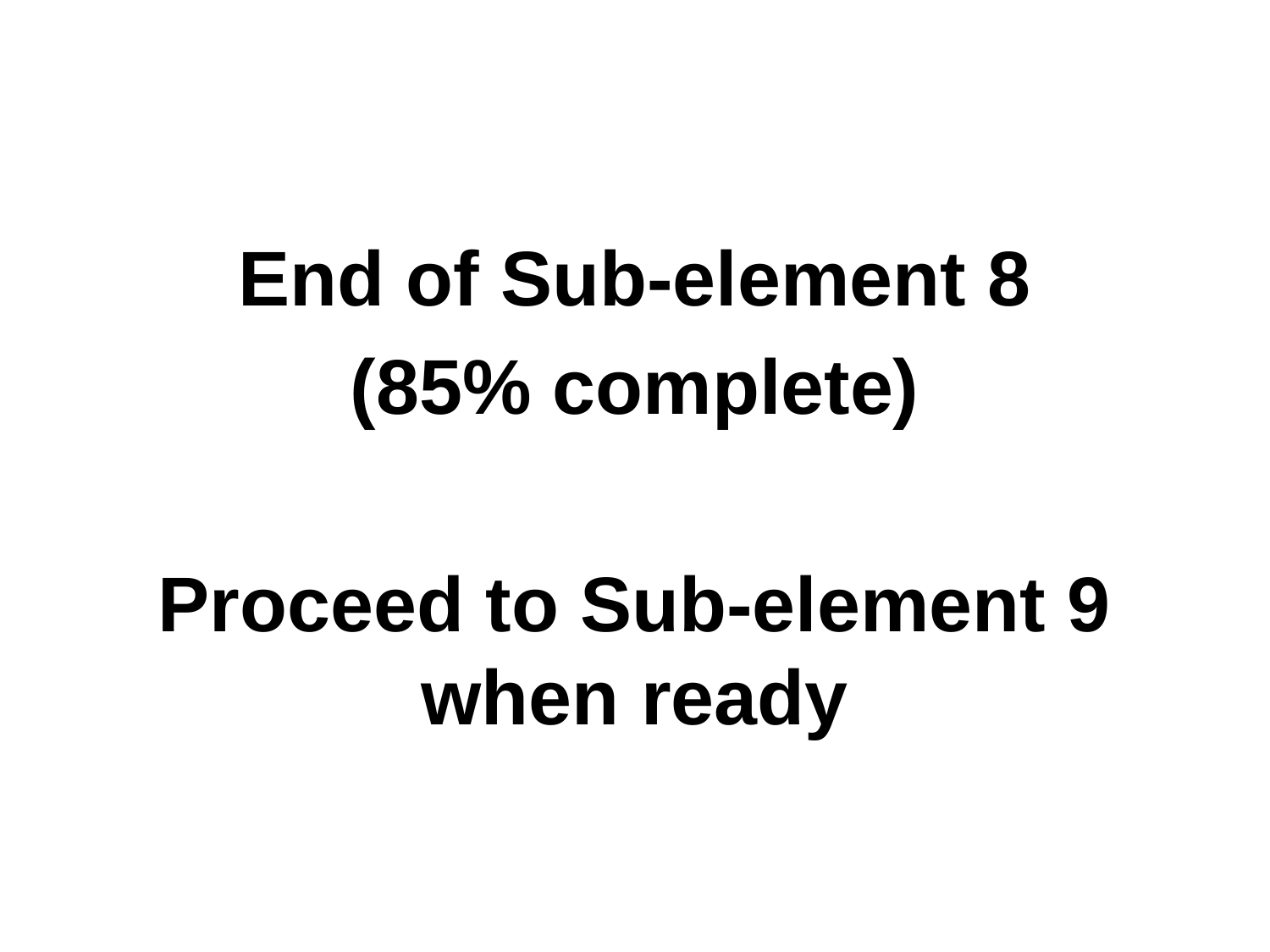

End of Sub-element 8
(85% complete)

Proceed to Sub-element 9 when ready